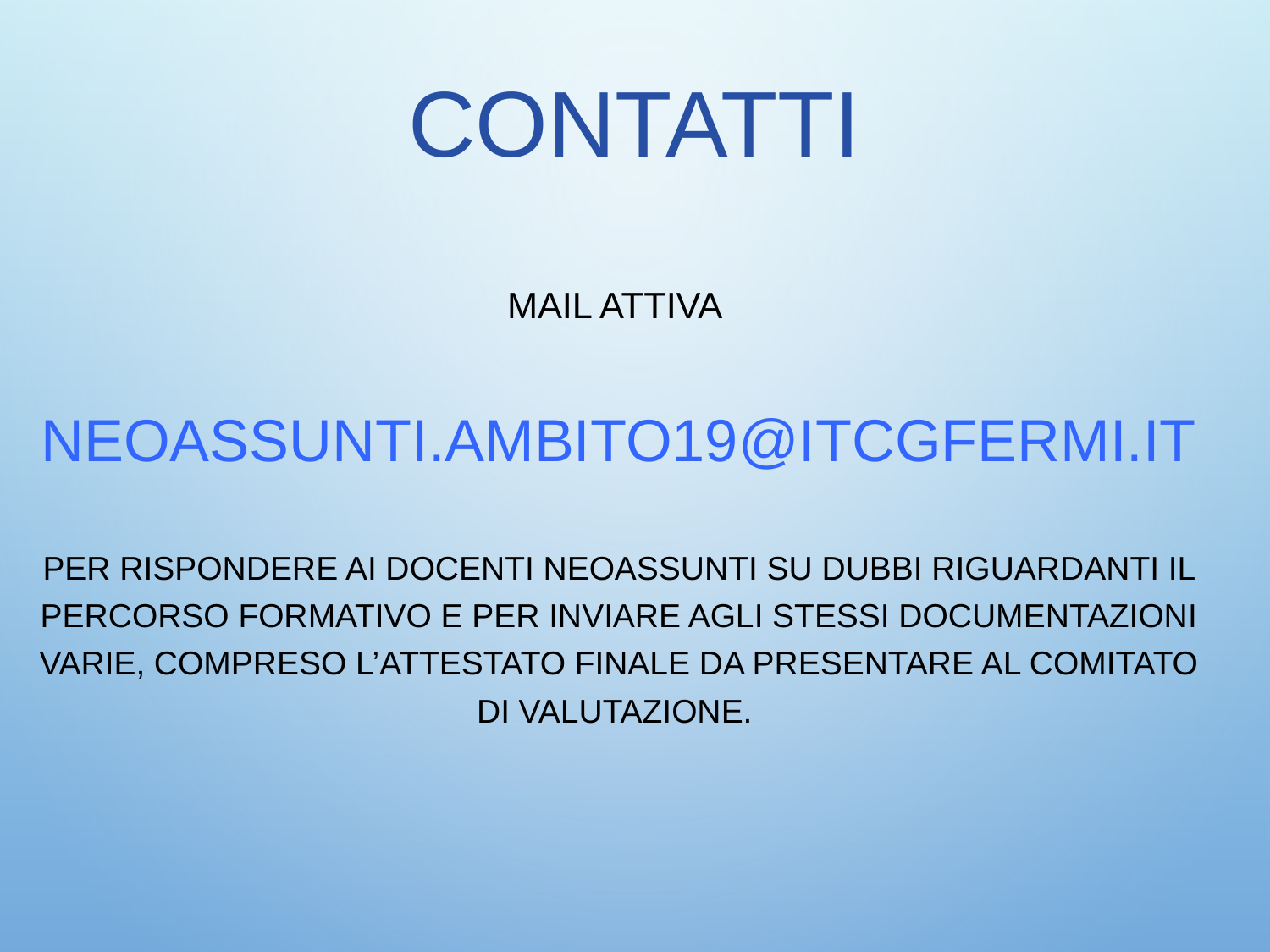

# CONTATTI

MAIL ATTIVA
	neoassunti.ambito19@itcgfermi.it

per rispondere ai docenti neoassunti su dubbi riguardanti il percorso formativo E PER INVIARE AGLI STESSI DOCUMENTAZIONI VARIE, COMPRESO L’ATTESTATO FINALE DA PRESENTARE AL COMITATO DI VALUTAZIONE.